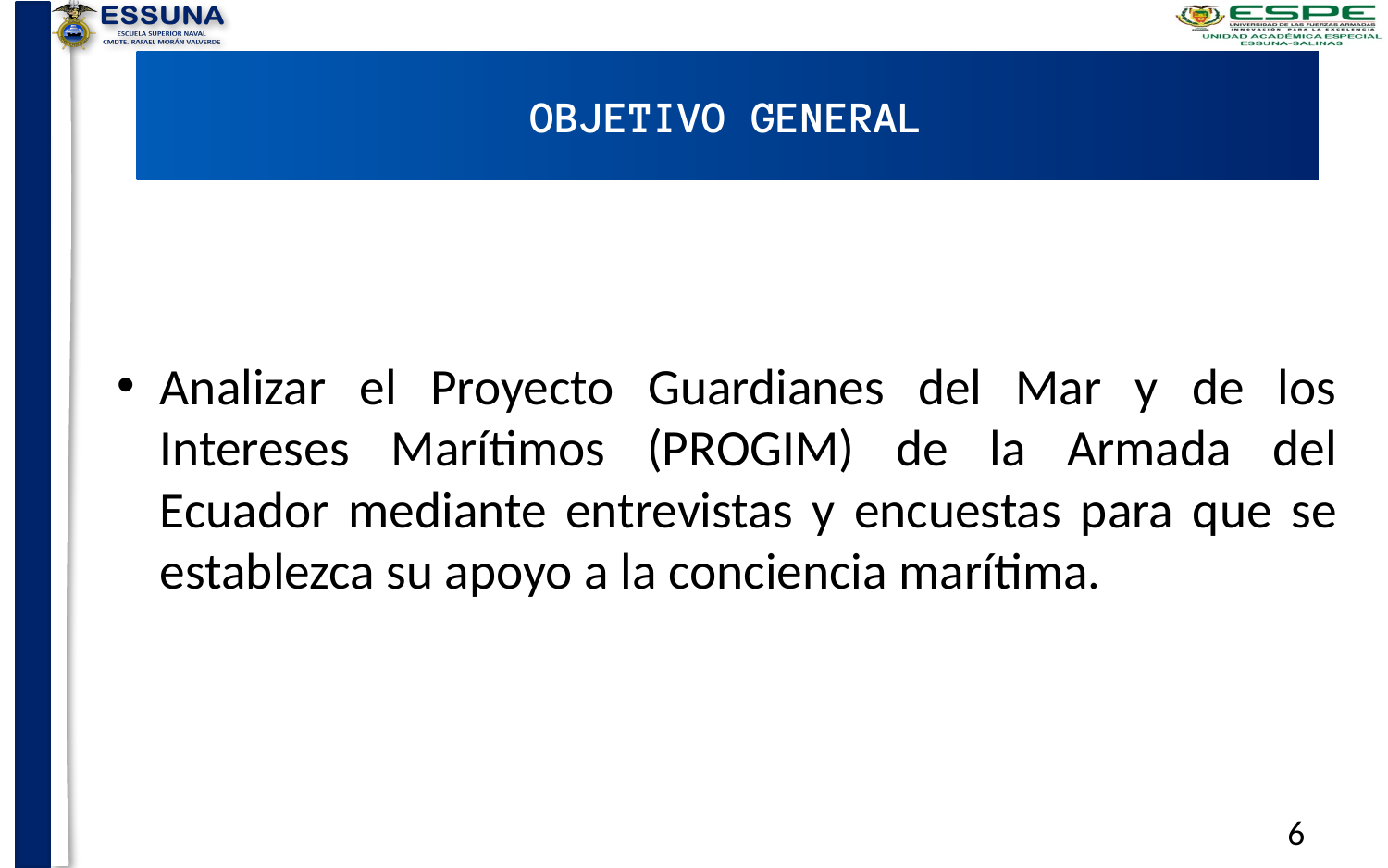

# OBJETIVO GENERAL
Analizar el Proyecto Guardianes del Mar y de los Intereses Marítimos (PROGIM) de la Armada del Ecuador mediante entrevistas y encuestas para que se establezca su apoyo a la conciencia marítima.
6